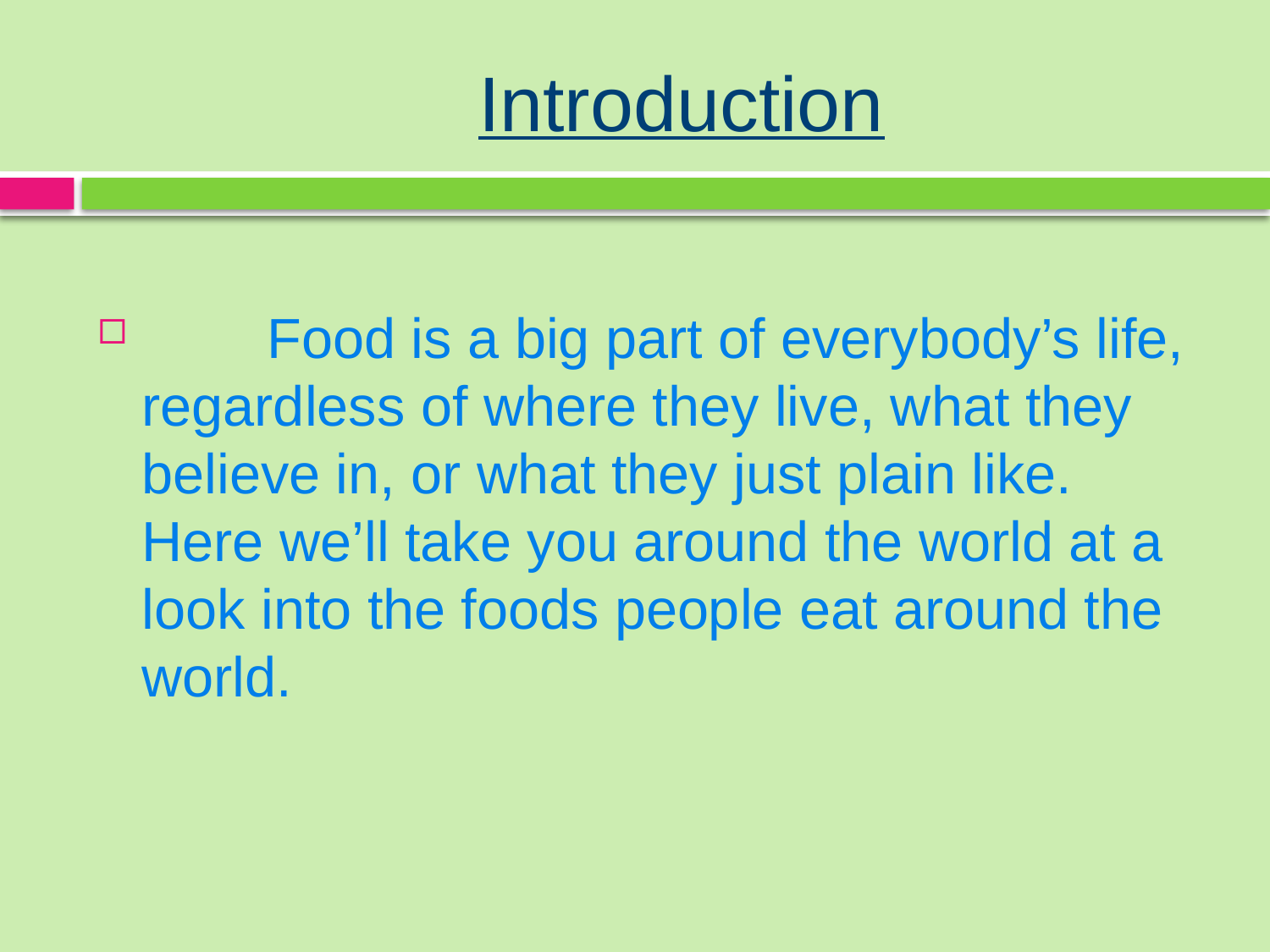

# Introduction

        Food is a big part of everybody’s life, regardless of where they live, what they believe in, or what they just plain like. Here we’ll take you around the world at a look into the foods people eat around the world.